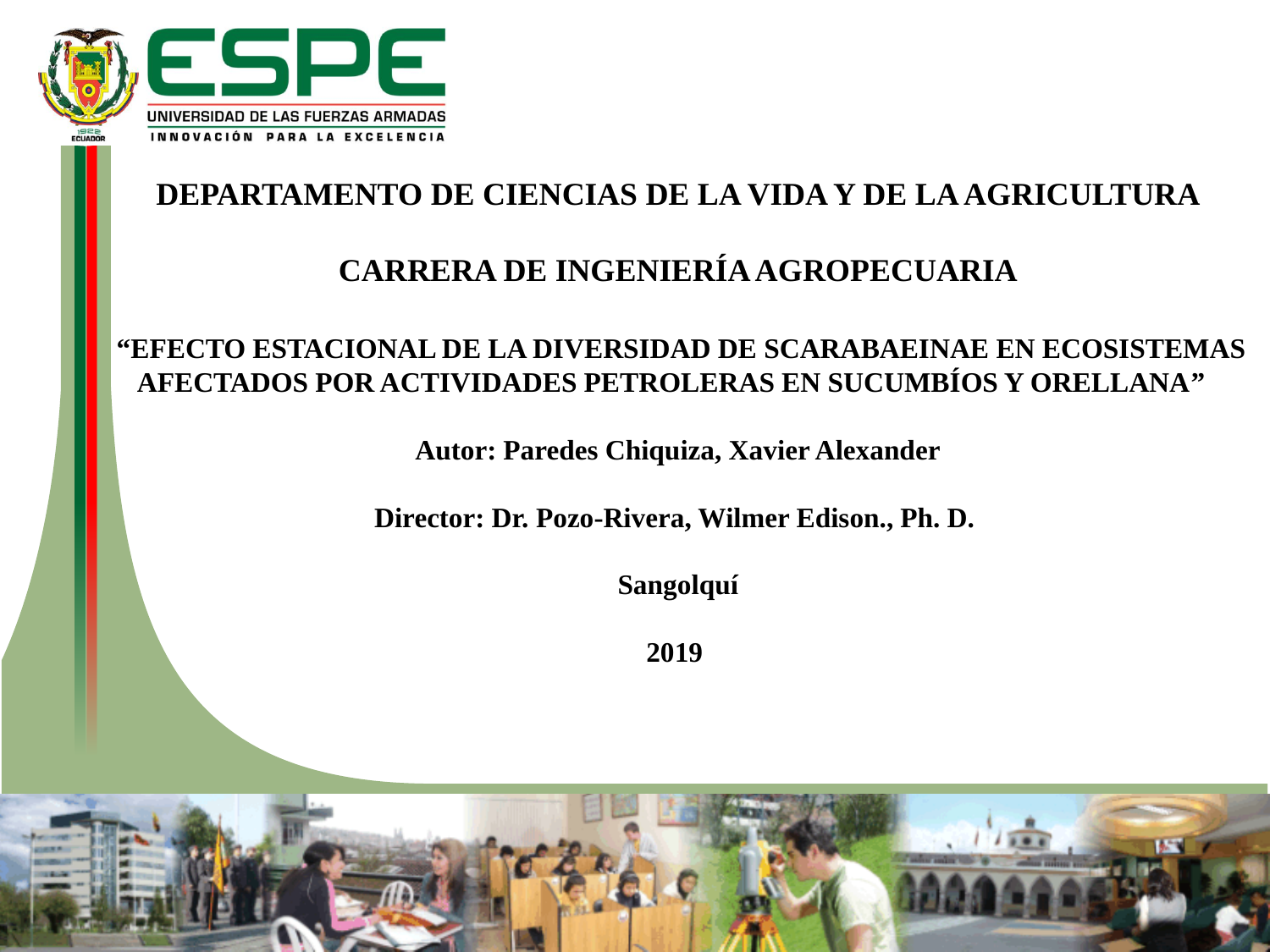

DEPARTAMENTO DE CIENCIAS DE LA VIDA Y DE LA AGRICULTURA

CARRERA DE INGENIERÍA AGROPECUARIA

 “EFECTO ESTACIONAL DE LA DIVERSIDAD DE SCARABAEINAE EN ECOSISTEMAS AFECTADOS POR ACTIVIDADES PETROLERAS EN SUCUMBÍOS Y ORELLANA”

Autor: Paredes Chiquiza, Xavier Alexander

Director: Dr. Pozo-Rivera, Wilmer Edison., Ph. D.

Sangolquí

2019